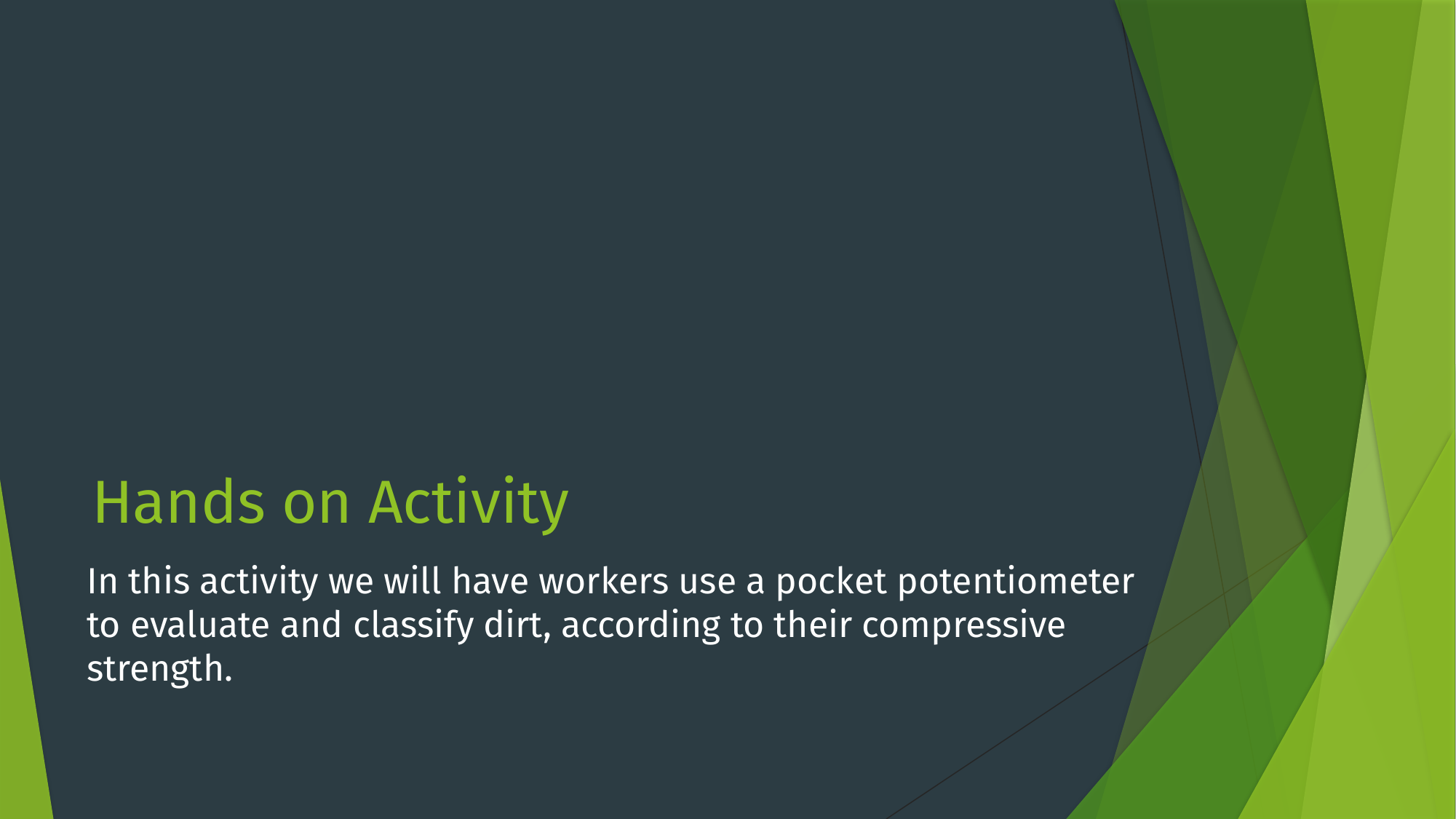

# Hands on Activity
In this activity we will have workers use a pocket potentiometer to evaluate and classify dirt, according to their compressive strength.